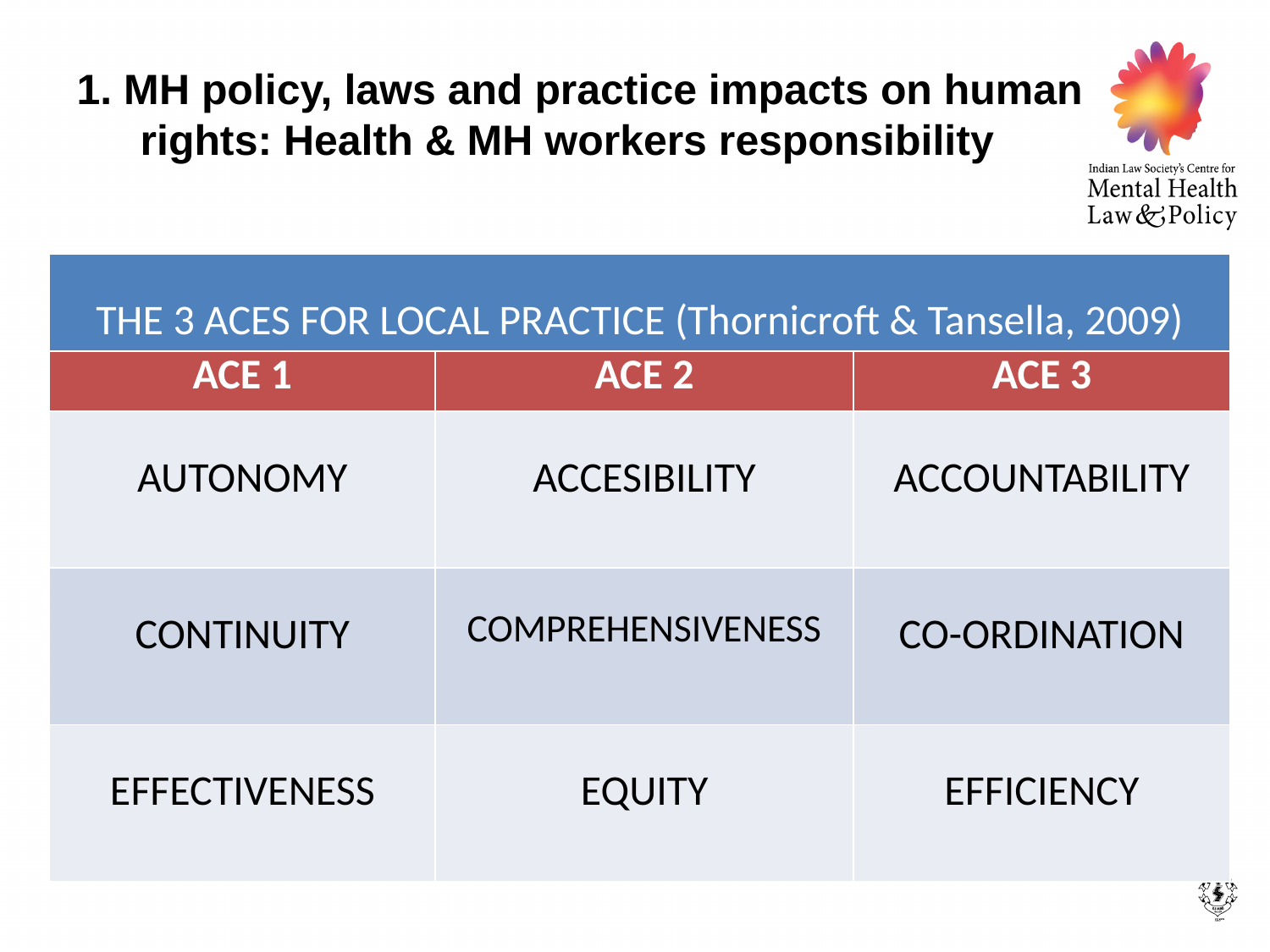

1. MH policy, laws and practice impacts on human rights: Health & MH workers responsibility
| THE 3 ACES FOR LOCAL PRACTICE (Thornicroft & Tansella, 2009) |  |  |
| --- | --- | --- |
| ACE 1 | ACE 2 | ACE 3 |
| AUTONOMY | ACCESIBILITY | ACCOUNTABILITY |
| CONTINUITY | COMPREHENSIVENESS | CO-ORDINATION |
| EFFECTIVENESS | EQUITY | EFFICIENCY |